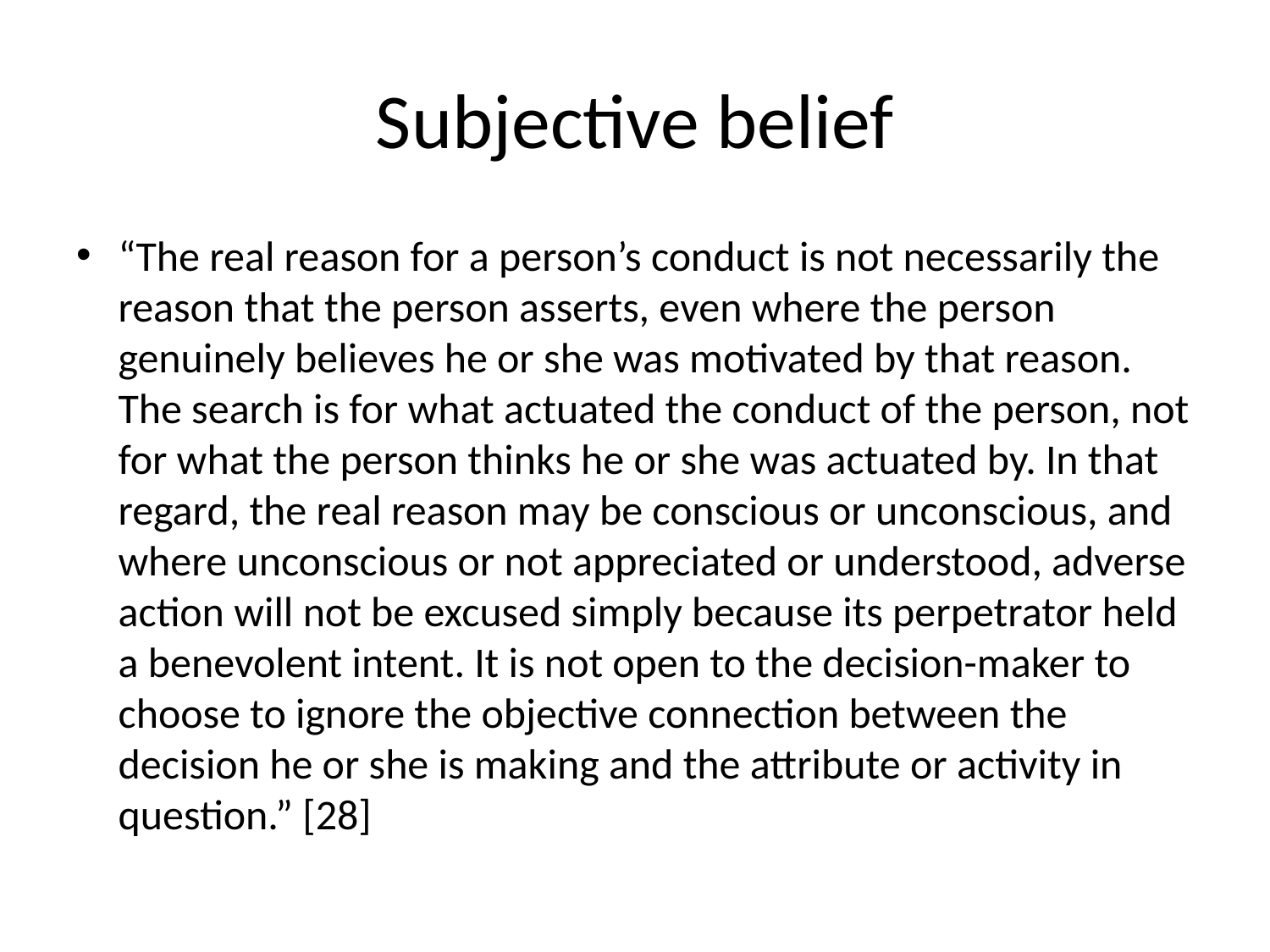

# Subjective belief
“The real reason for a person’s conduct is not necessarily the reason that the person asserts, even where the person genuinely believes he or she was motivated by that reason. The search is for what actuated the conduct of the person, not for what the person thinks he or she was actuated by. In that regard, the real reason may be conscious or unconscious, and where unconscious or not appreciated or understood, adverse action will not be excused simply because its perpetrator held a benevolent intent. It is not open to the decision-maker to choose to ignore the objective connection between the decision he or she is making and the attribute or activity in question.” [28]